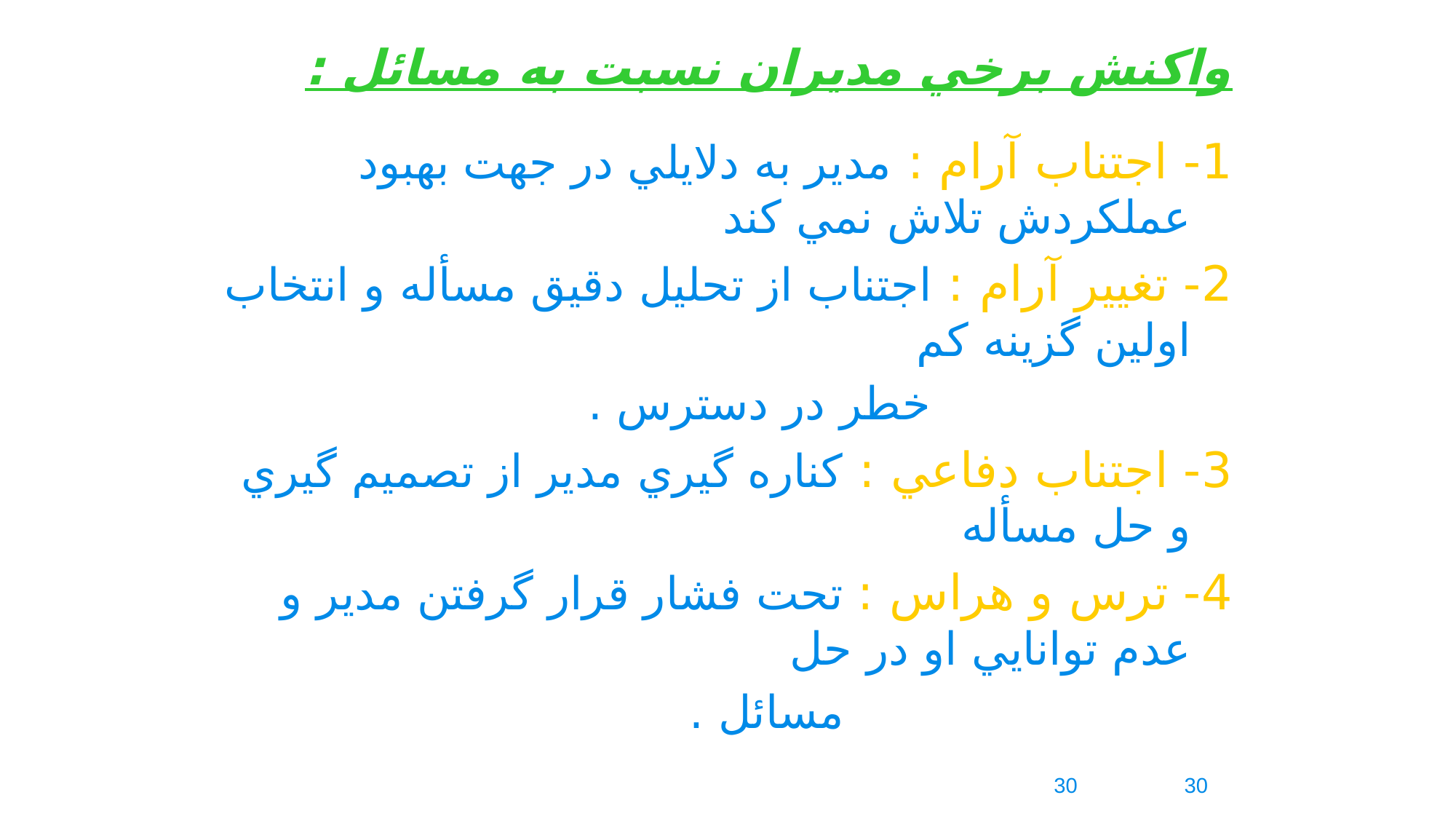

واکنش برخي مديران نسبت به مسائل :

1- اجتناب آرام : مدير به دلايلي در جهت بهبود عملکردش تلاش نمي کند
2- تغيير آرام : اجتناب از تحليل دقيق مسأله و انتخاب اولين گزينه کم
                     خطر در دسترس .
3- اجتناب دفاعي : کناره گيري مدير از تصميم گيري و حل مسأله
4- ترس و هراس : تحت فشار قرار گرفتن مدير و عدم توانايي او در حل
                           مسائل .

اعمال روش تطبيق تدريجي (در شرائط فوق)  : انتخاب گزينه هايي که فقط
                                         نمايان گر تغييرات کوچکي باشند .
30
30